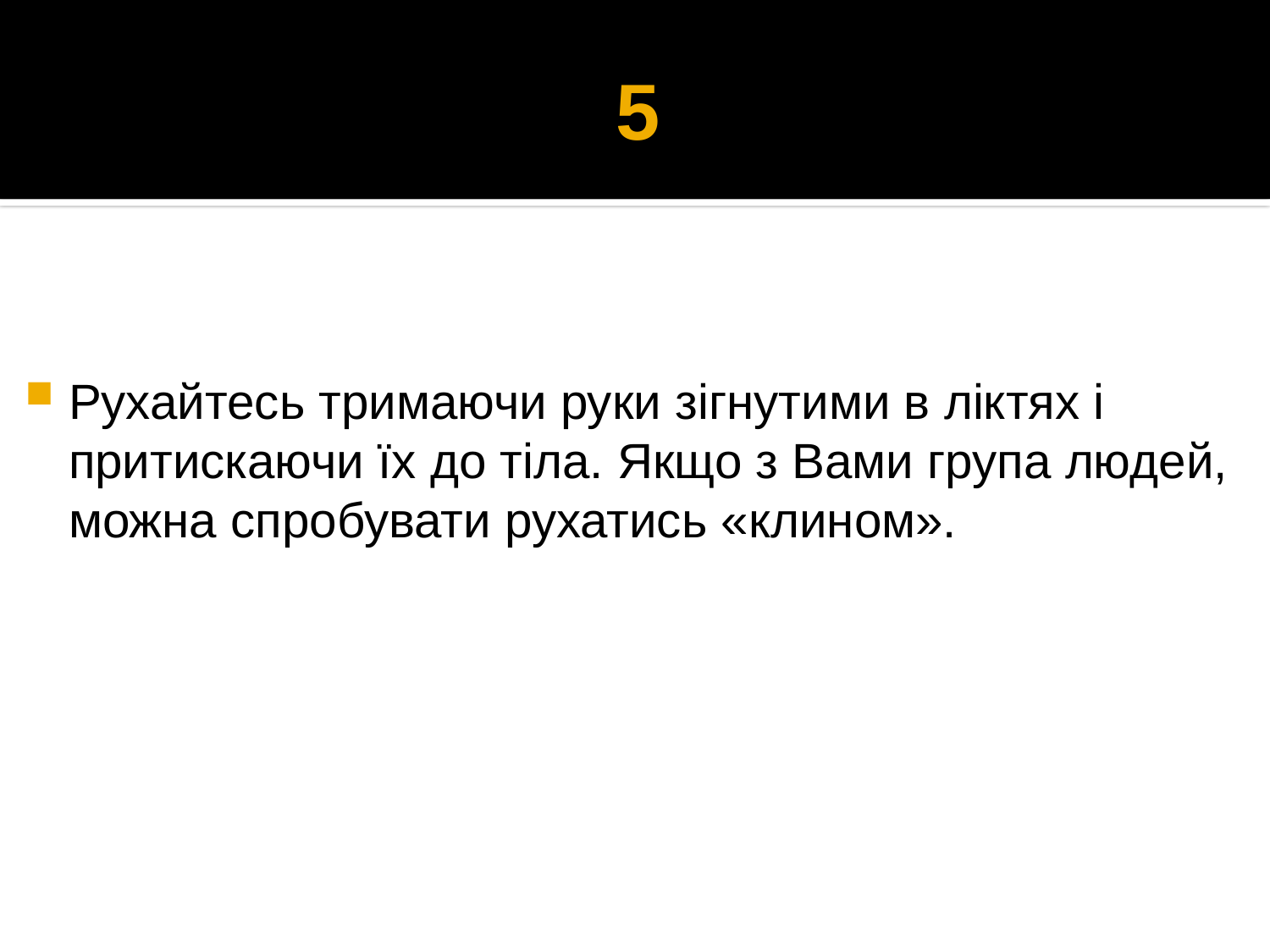

# 5
Рухайтесь тримаючи руки зігнутими в ліктях і притискаючи їх до тіла. Якщо з Вами група людей, можна спробувати рухатись «клином».